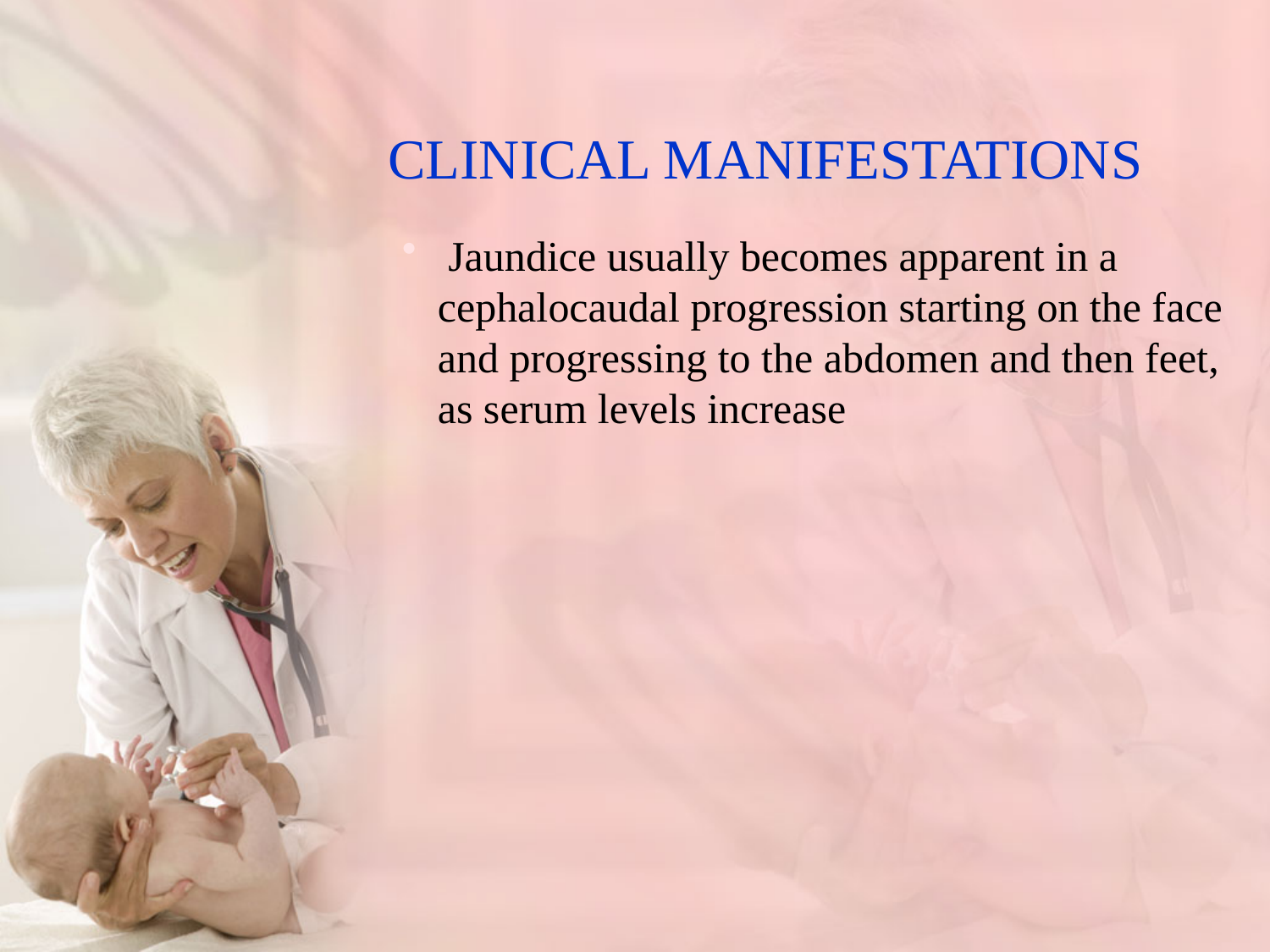

# CLINICAL MANIFESTATIONS
 Jaundice usually becomes apparent in a cephalocaudal progression starting on the face and progressing to the abdomen and then feet, as serum levels increase